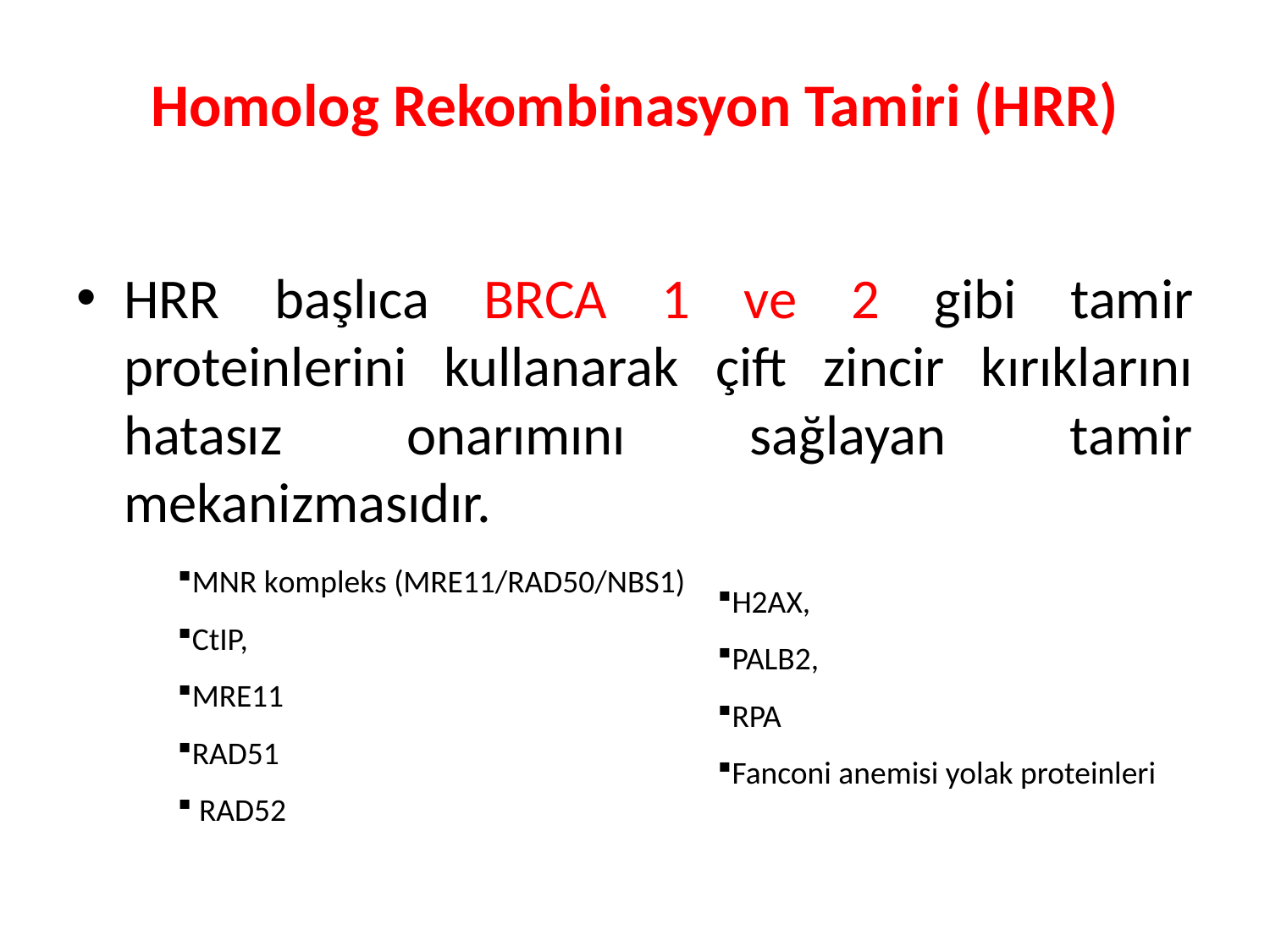

# Homolog Rekombinasyon Tamiri (HRR)
HRR başlıca BRCA 1 ve 2 gibi tamir proteinlerini kullanarak çift zincir kırıklarını hatasız onarımını sağlayan tamir mekanizmasıdır.
MNR kompleks (MRE11/RAD50/NBS1)
CtIP,
MRE11
RAD51
 RAD52
H2AX,
PALB2,
RPA
Fanconi anemisi yolak proteinleri